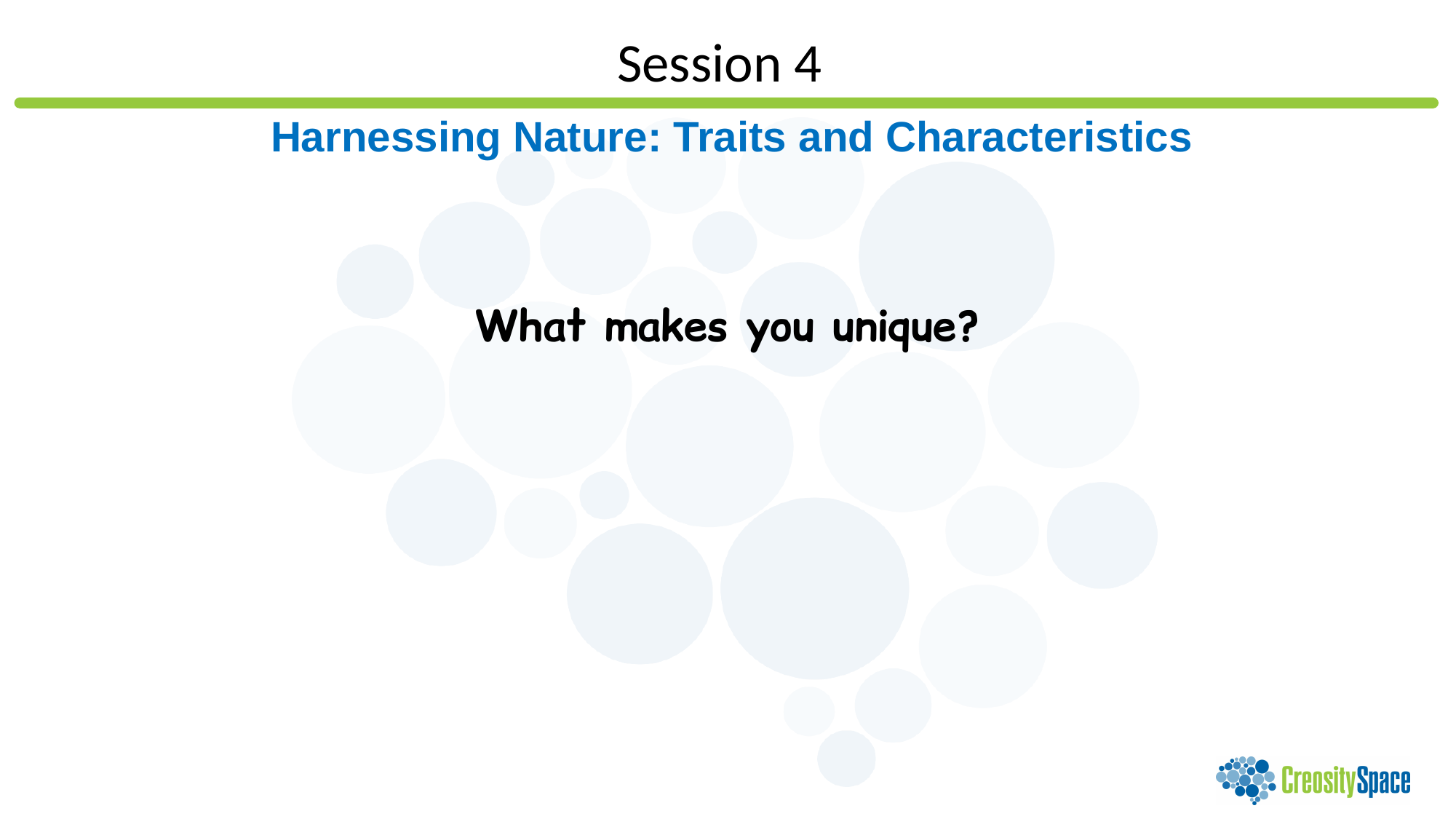

Session 4
Harnessing Nature: Traits and Characteristics
What makes you unique?